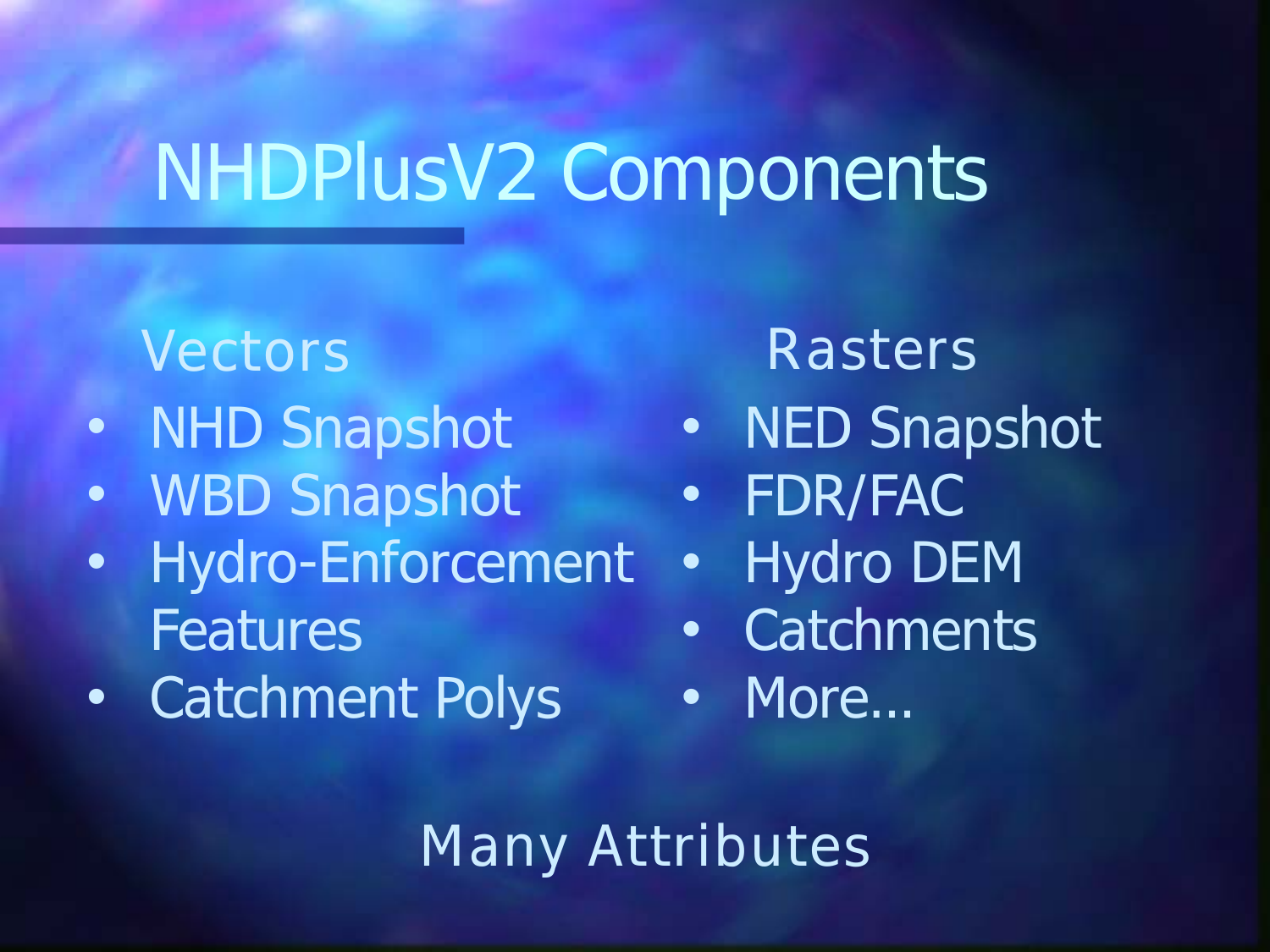

# NHDPlusV2 Components
Rasters
Vectors
NHD Snapshot
WBD Snapshot
Hydro-Enforcement Features
Catchment Polys

NED Snapshot
FDR/FAC
Hydro DEM
Catchments
More…
Many Attributes